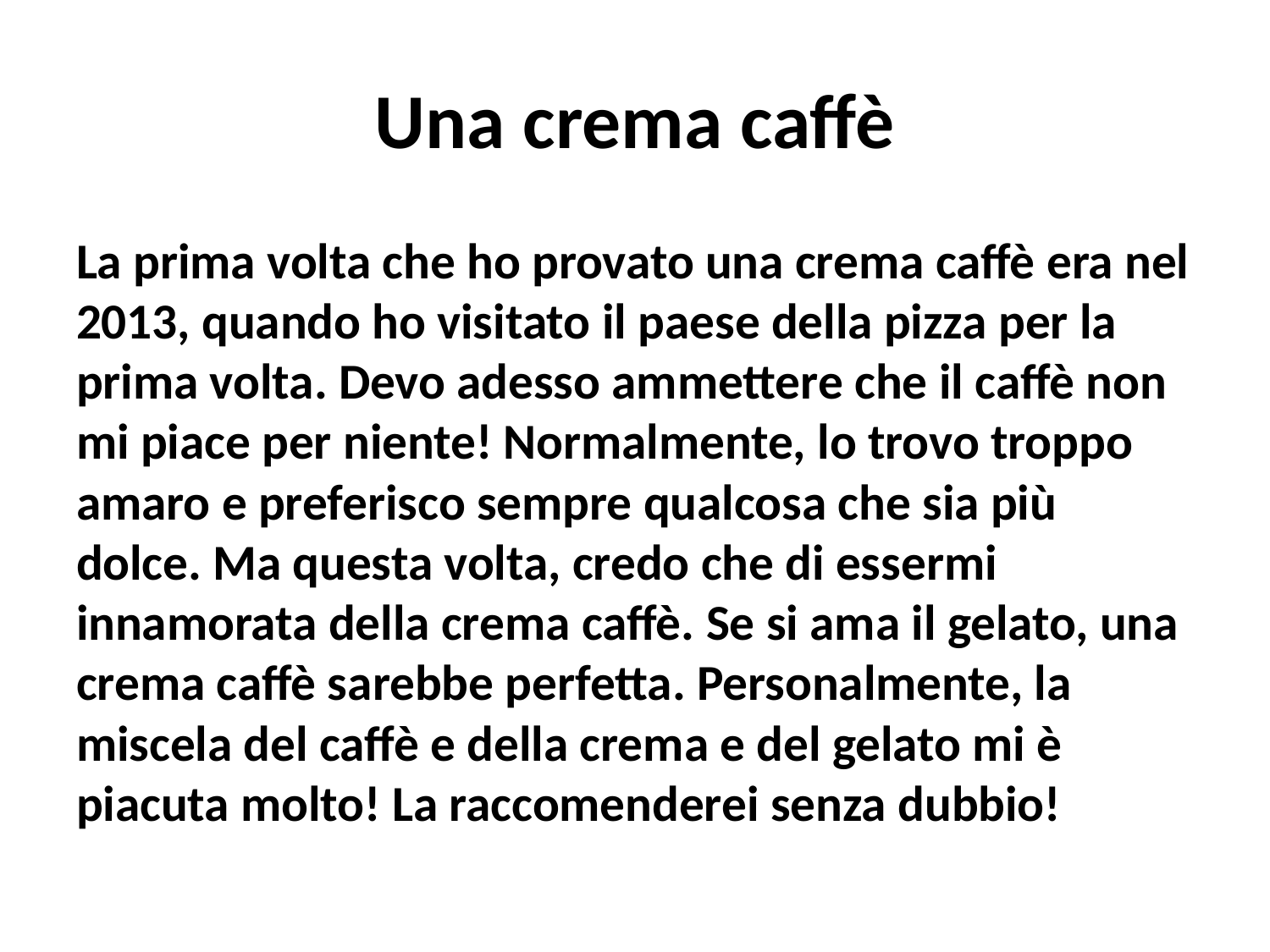

# Una crema caffè
La prima volta che ho provato una crema caffè era nel 2013, quando ho visitato il paese della pizza per la prima volta. Devo adesso ammettere che il caffè non mi piace per niente! Normalmente, lo trovo troppo amaro e preferisco sempre qualcosa che sia più dolce. Ma questa volta, credo che di essermi innamorata della crema caffè. Se si ama il gelato, una crema caffè sarebbe perfetta. Personalmente, la miscela del caffè e della crema e del gelato mi è piacuta molto! La raccomenderei senza dubbio!